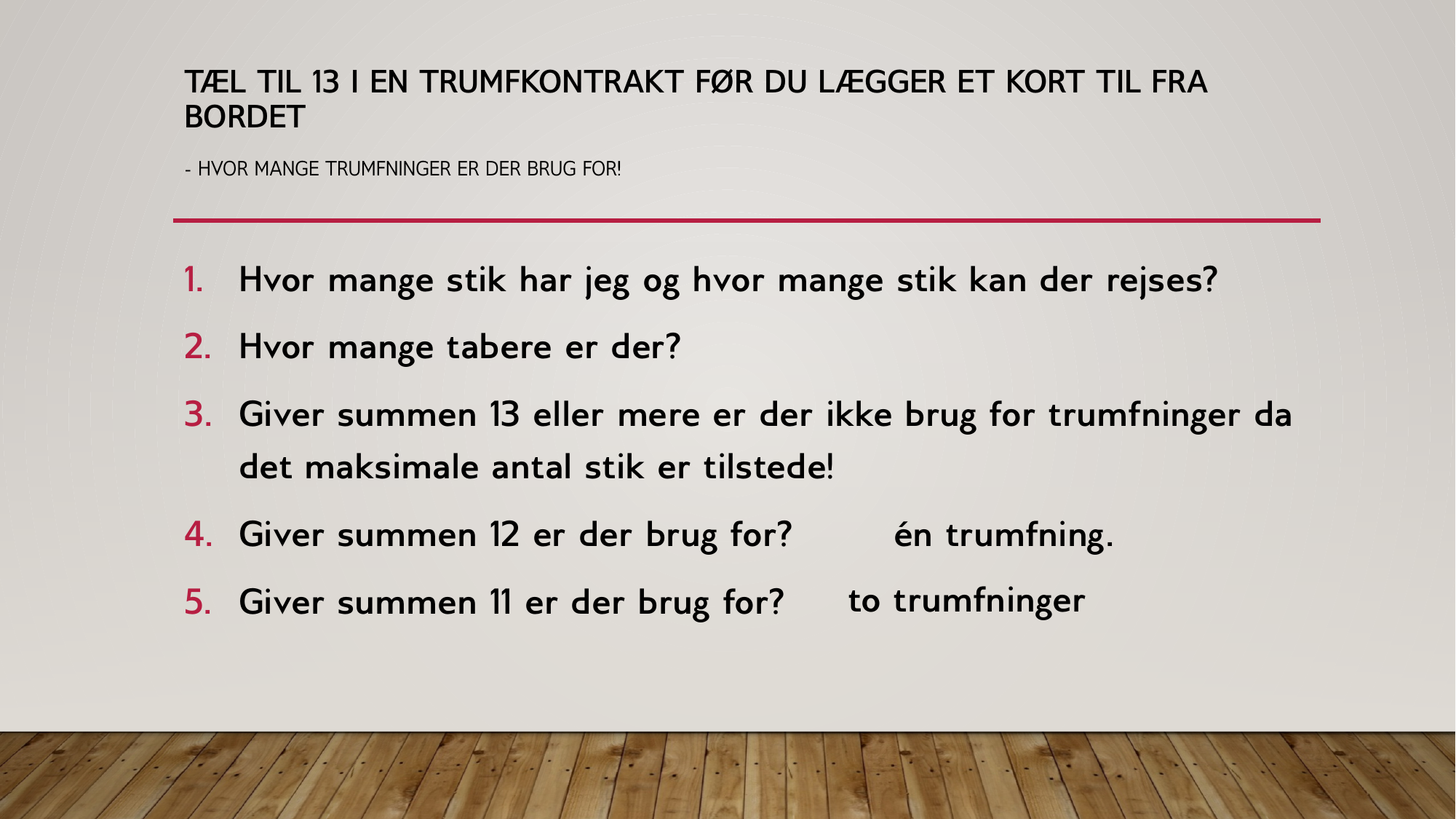

# Tæl til 13 i en trumfkontrakt før du lægger et kort til fra bordet - hvor mange trumfninger er der brug for!
Hvor mange stik har jeg og hvor mange stik kan der rejses?
Hvor mange tabere er der?
Giver summen 13 eller mere er der ikke brug for trumfninger da det maksimale antal stik er tilstede!
Giver summen 12 er der brug for? 	én trumfning.
Giver summen 11 er der brug for?
to trumfninger